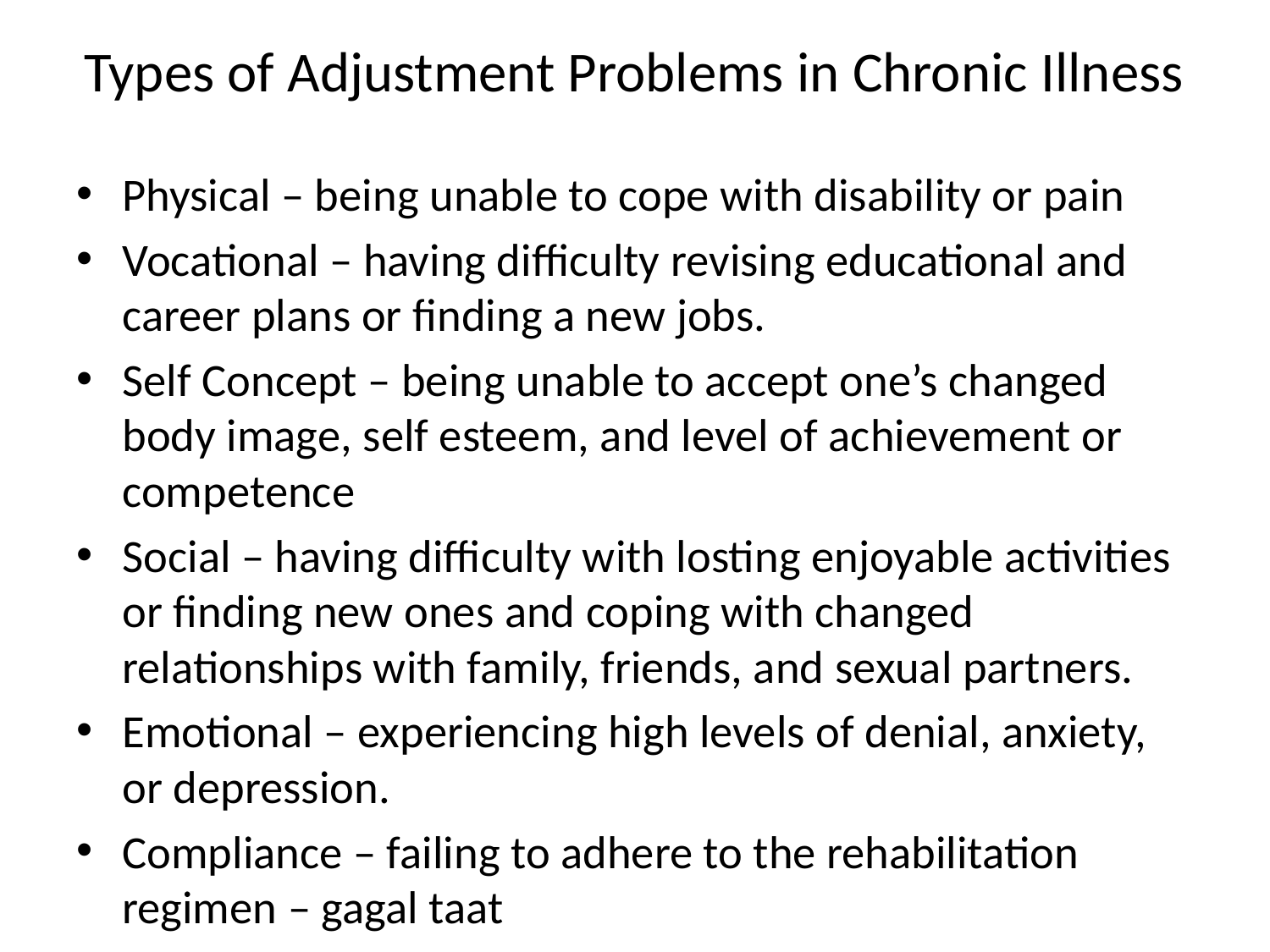

# Types of Adjustment Problems in Chronic Illness
Physical – being unable to cope with disability or pain
Vocational – having difficulty revising educational and career plans or finding a new jobs.
Self Concept – being unable to accept one’s changed body image, self esteem, and level of achievement or competence
Social – having difficulty with losting enjoyable activities or finding new ones and coping with changed relationships with family, friends, and sexual partners.
Emotional – experiencing high levels of denial, anxiety, or depression.
Compliance – failing to adhere to the rehabilitation regimen – gagal taat